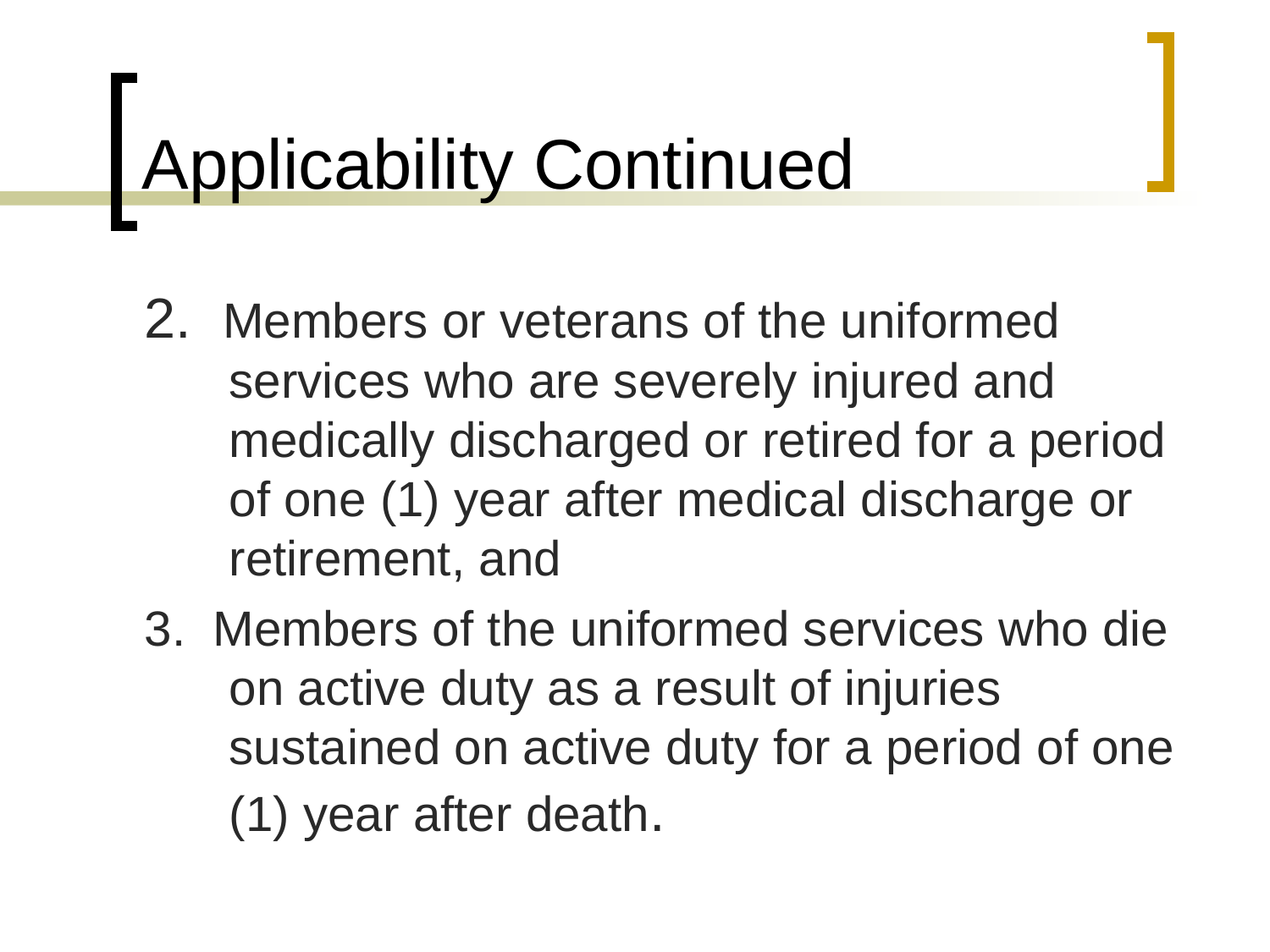

# Applicability Continued
2.  Members or veterans of the uniformed services who are severely injured and medically discharged or retired for a period of one (1) year after medical discharge or retirement, and
3.  Members of the uniformed services who die on active duty as a result of injuries sustained on active duty for a period of one (1) year after death.